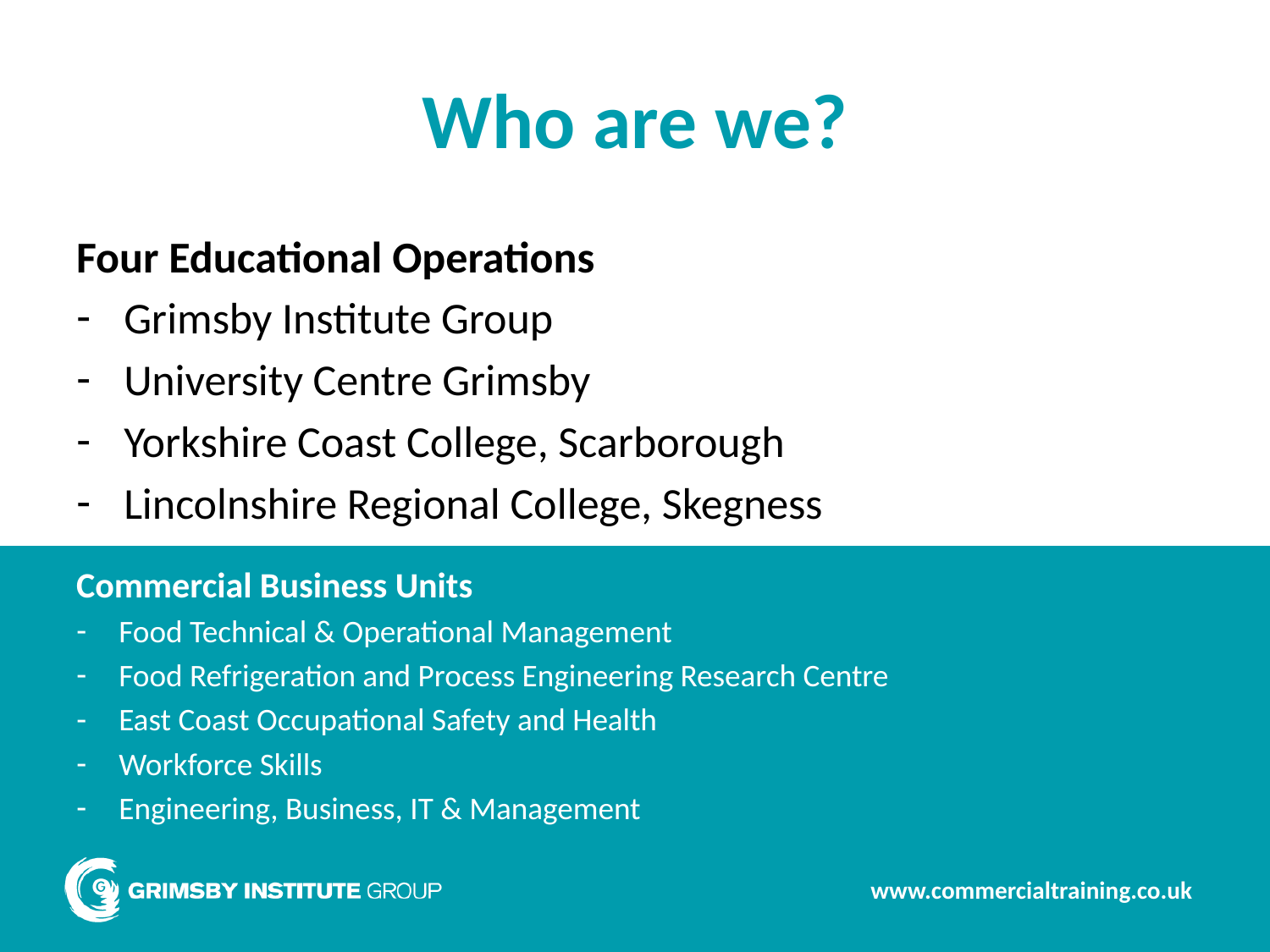

# Who are we?
Four Educational Operations
Grimsby Institute Group
University Centre Grimsby
Yorkshire Coast College, Scarborough
Lincolnshire Regional College, Skegness
Commercial Business Units
Food Technical & Operational Management
Food Refrigeration and Process Engineering Research Centre
East Coast Occupational Safety and Health
Workforce Skills
Engineering, Business, IT & Management